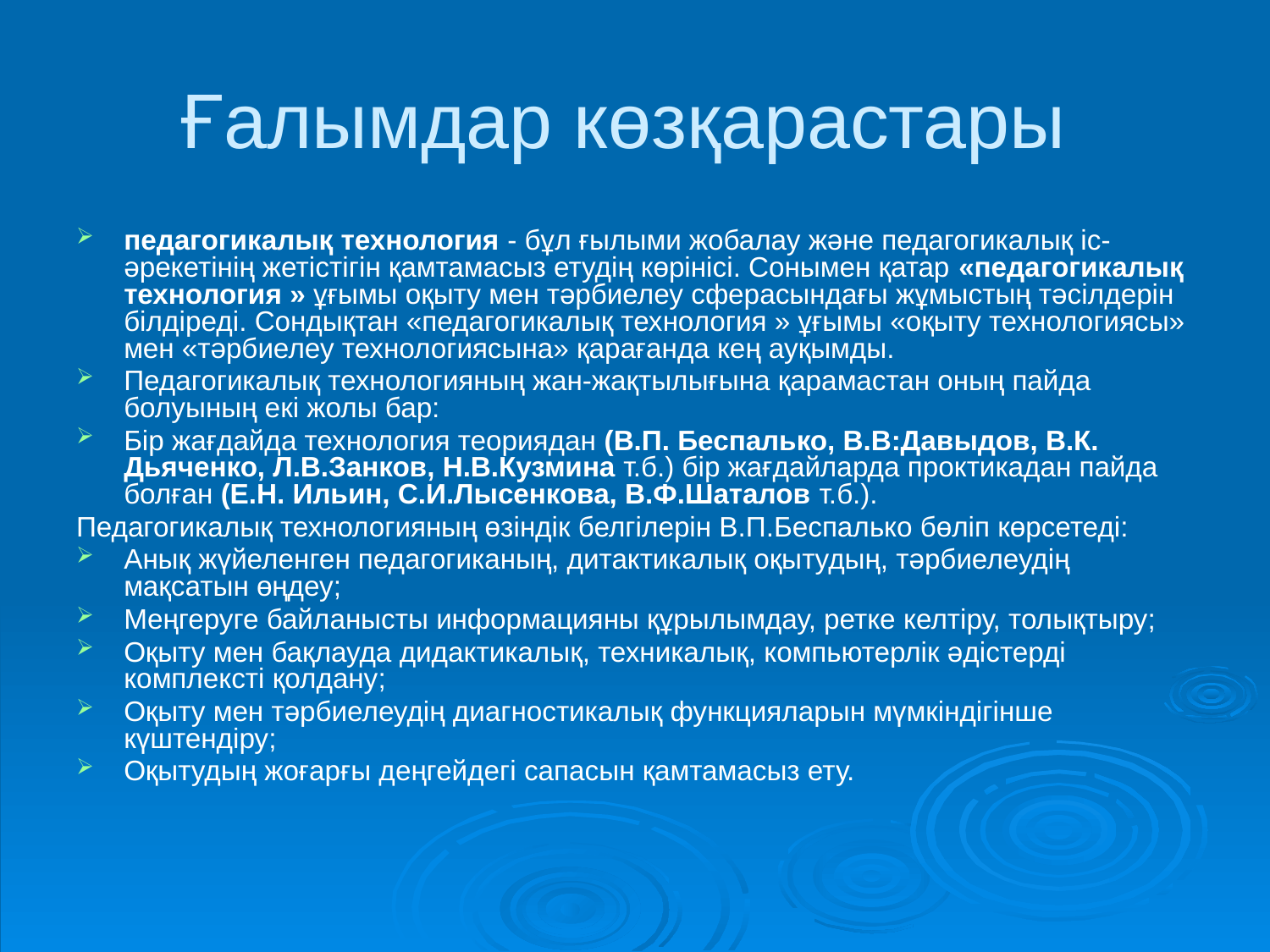

# Ғалымдар көзқарастары
педагогикалық технология - бұл ғылыми жобалау және педагогикалық іс-әрекетінің жетістігін қамтамасыз етудің көрінісі. Сонымен қатар «педагогикалық технология » ұғымы оқыту мен тәрбиелеу сферасындағы жұмыстың тәсілдерін білдіреді. Сондықтан «педагогикалық технология » ұғымы «оқыту технологиясы» мен «тәрбиелеу технологиясына» қарағанда кең ауқымды.
Педагогикалық технологияның жан-жақтылығына қарамастан оның пайда болуының екі жолы бар:
Бір жағдайда технология теориядан (В.П. Беспалько, В.В:Давыдов, В.К. Дьяченко, Л.В.Занков, Н.В.Кузмина т.б.) бір жағдайларда проктикадан пайда болған (Е.Н. Ильин, С.И.Лысенкова, В.Ф.Шаталов т.б.).
Педагогикалық технологияның өзіндік белгілерін В.П.Беспалько бөліп көрсетеді:
Анық жүйеленген педагогиканың, дитактикалық оқытудың, тәрбиелеудің мақсатын өңдеу;
Меңгеруге байланысты информацияны құрылымдау, ретке келтіру, толықтыру;
Оқыту мен бақлауда дидактикалық, техникалық, компьютерлік әдістерді комплексті қолдану;
Оқыту мен тәрбиелеудің диагностикалық функцияларын мүмкіндігінше күштендіру;
Оқытудың жоғарғы деңгейдегі сапасын қамтамасыз ету.